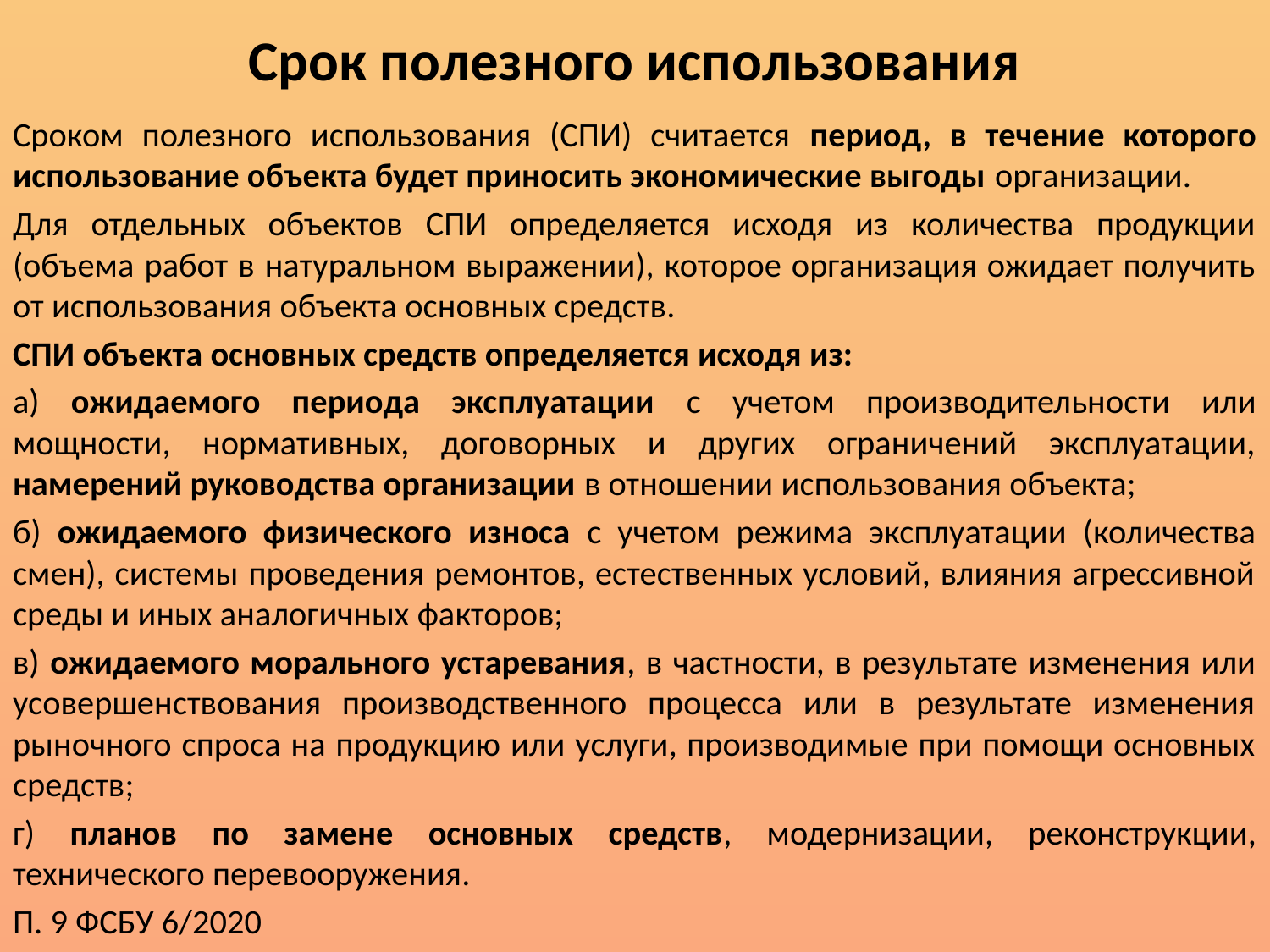

# Срок полезного использования
Сроком полезного использования (СПИ) считается период, в течение которого использование объекта будет приносить экономические выгоды организации.
Для отдельных объектов СПИ определяется исходя из количества продукции (объема работ в натуральном выражении), которое организация ожидает получить от использования объекта основных средств.
СПИ объекта основных средств определяется исходя из:
а) ожидаемого периода эксплуатации с учетом производительности или мощности, нормативных, договорных и других ограничений эксплуатации, намерений руководства организации в отношении использования объекта;
б) ожидаемого физического износа с учетом режима эксплуатации (количества смен), системы проведения ремонтов, естественных условий, влияния агрессивной среды и иных аналогичных факторов;
в) ожидаемого морального устаревания, в частности, в результате изменения или усовершенствования производственного процесса или в результате изменения рыночного спроса на продукцию или услуги, производимые при помощи основных средств;
г) планов по замене основных средств, модернизации, реконструкции, технического перевооружения.
П. 9 ФСБУ 6/2020